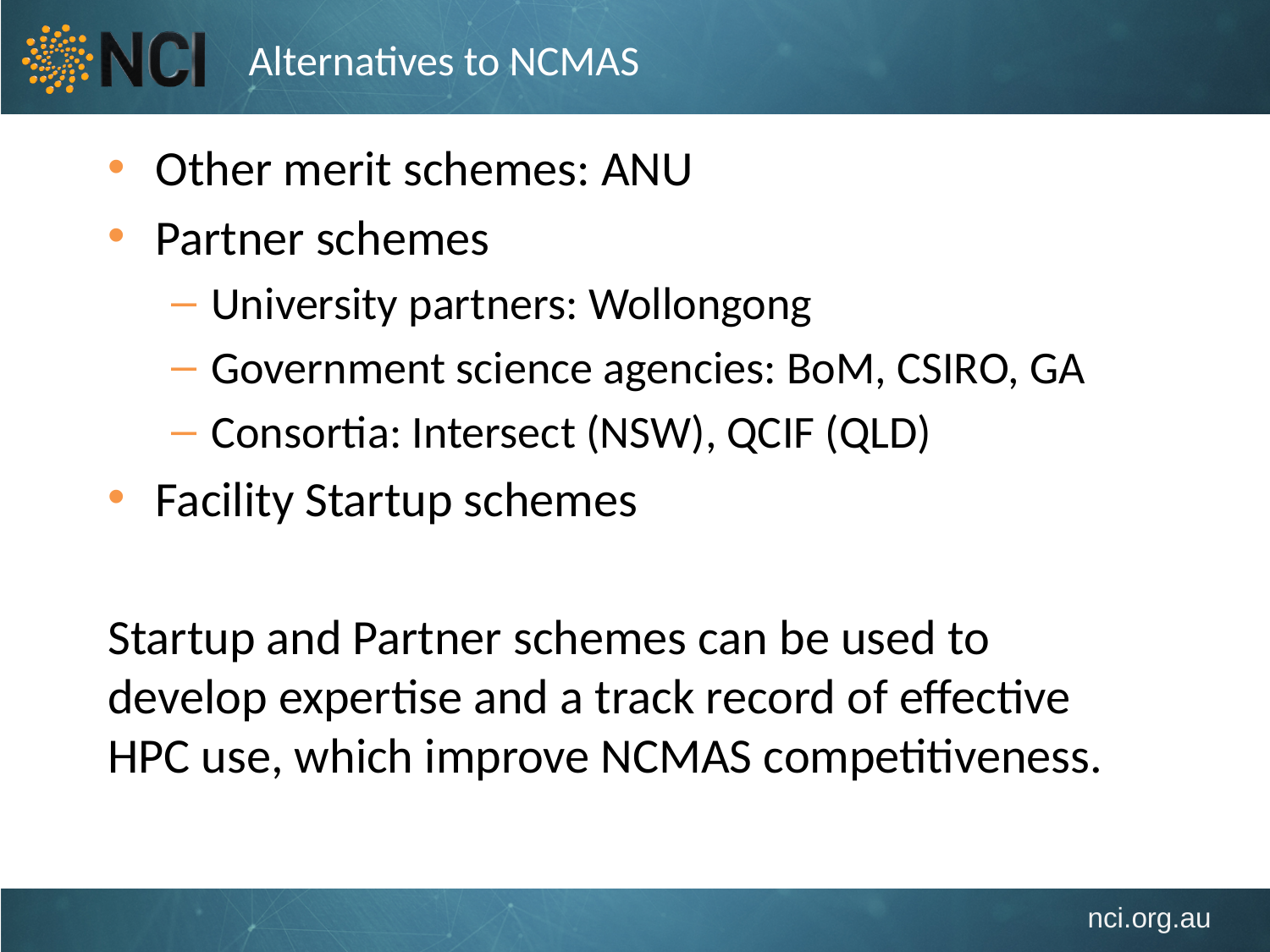

# Alternatives to NCMAS
Other merit schemes: ANU
Partner schemes
University partners: Wollongong
Government science agencies: BoM, CSIRO, GA
Consortia: Intersect (NSW), QCIF (QLD)
Facility Startup schemes

Startup and Partner schemes can be used to develop expertise and a track record of effective HPC use, which improve NCMAS competitiveness.